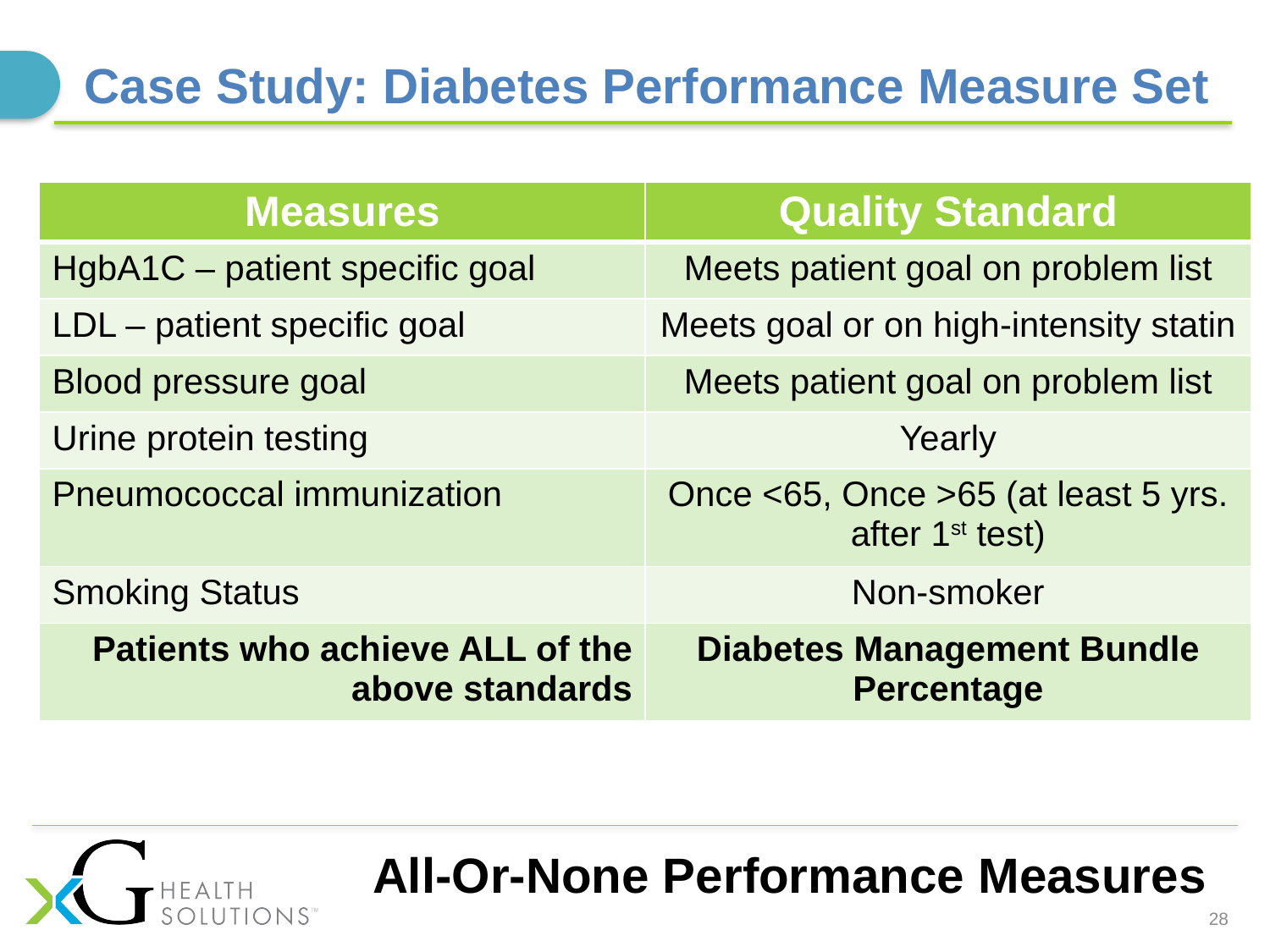

Case Study: Diabetes Performance Measure Set
| Measures | Quality Standard |
| --- | --- |
| HgbA1C – patient specific goal | Meets patient goal on problem list |
| LDL – patient specific goal | Meets goal or on high-intensity statin |
| Blood pressure goal | Meets patient goal on problem list |
| Urine protein testing | Yearly |
| Pneumococcal immunization | Once <65, Once >65 (at least 5 yrs. after 1st test) |
| Smoking Status | Non-smoker |
| Patients who achieve ALL of the above standards | Diabetes Management Bundle Percentage |
All-Or-None Performance Measures
28